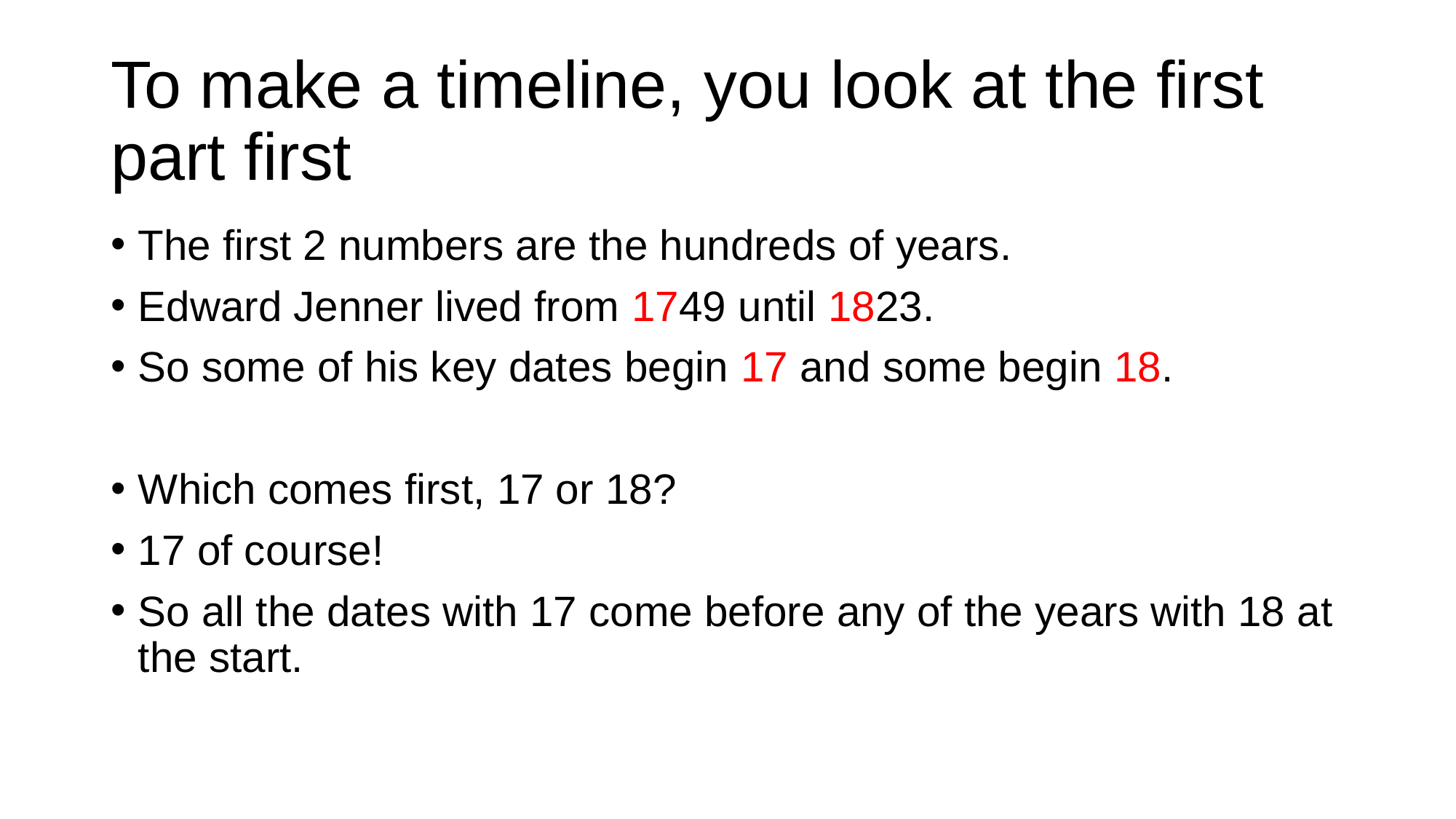

# To make a timeline, you look at the first part first
The first 2 numbers are the hundreds of years.
Edward Jenner lived from 1749 until 1823.
So some of his key dates begin 17 and some begin 18.

Which comes first, 17 or 18?
17 of course!
So all the dates with 17 come before any of the years with 18 at the start.